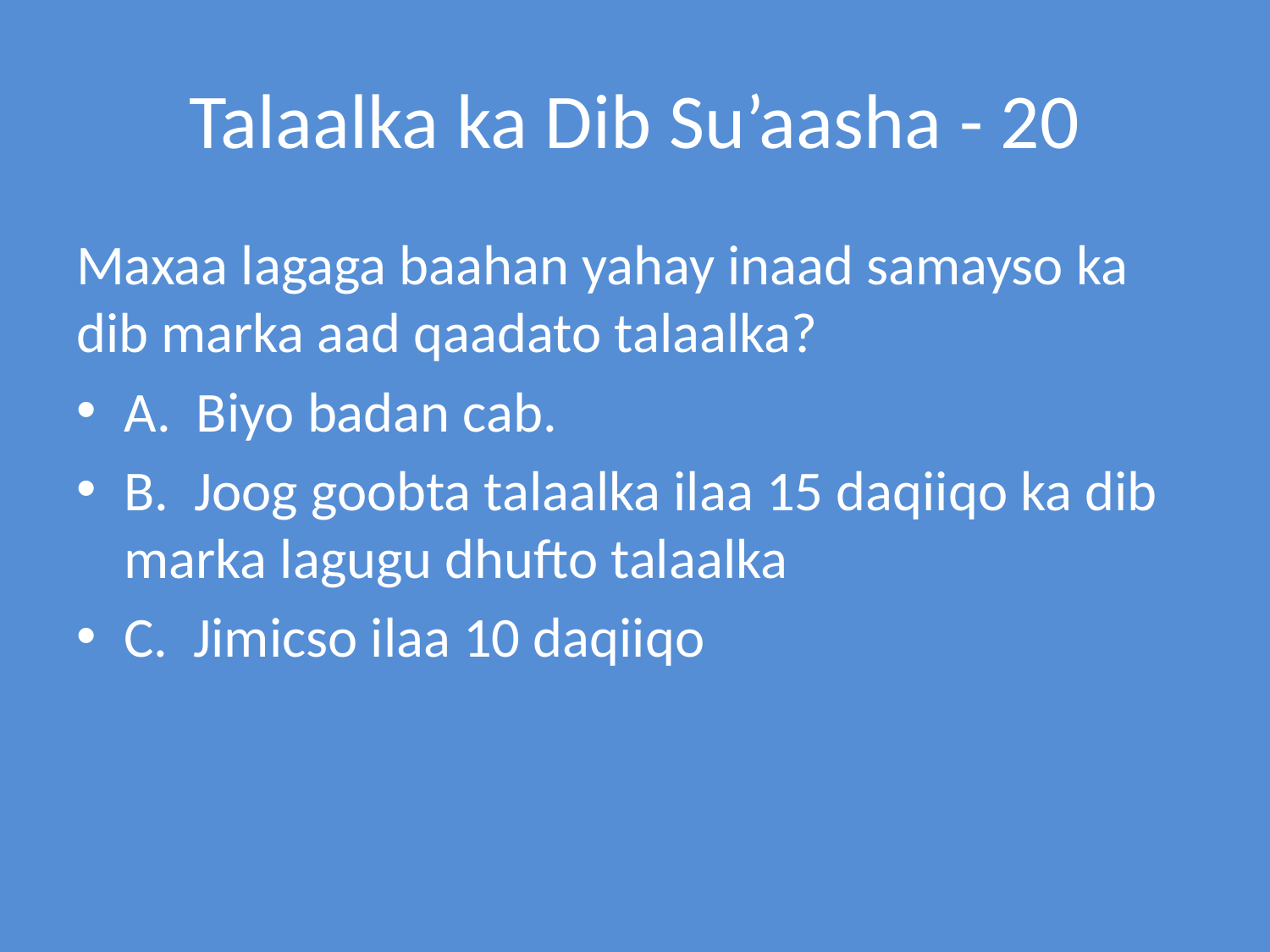

# Talaalka ka Dib Su’aasha - 20
Maxaa lagaga baahan yahay inaad samayso ka dib marka aad qaadato talaalka?
A.  Biyo badan cab.
B.  Joog goobta talaalka ilaa 15 daqiiqo ka dib marka lagugu dhufto talaalka
C.  Jimicso ilaa 10 daqiiqo